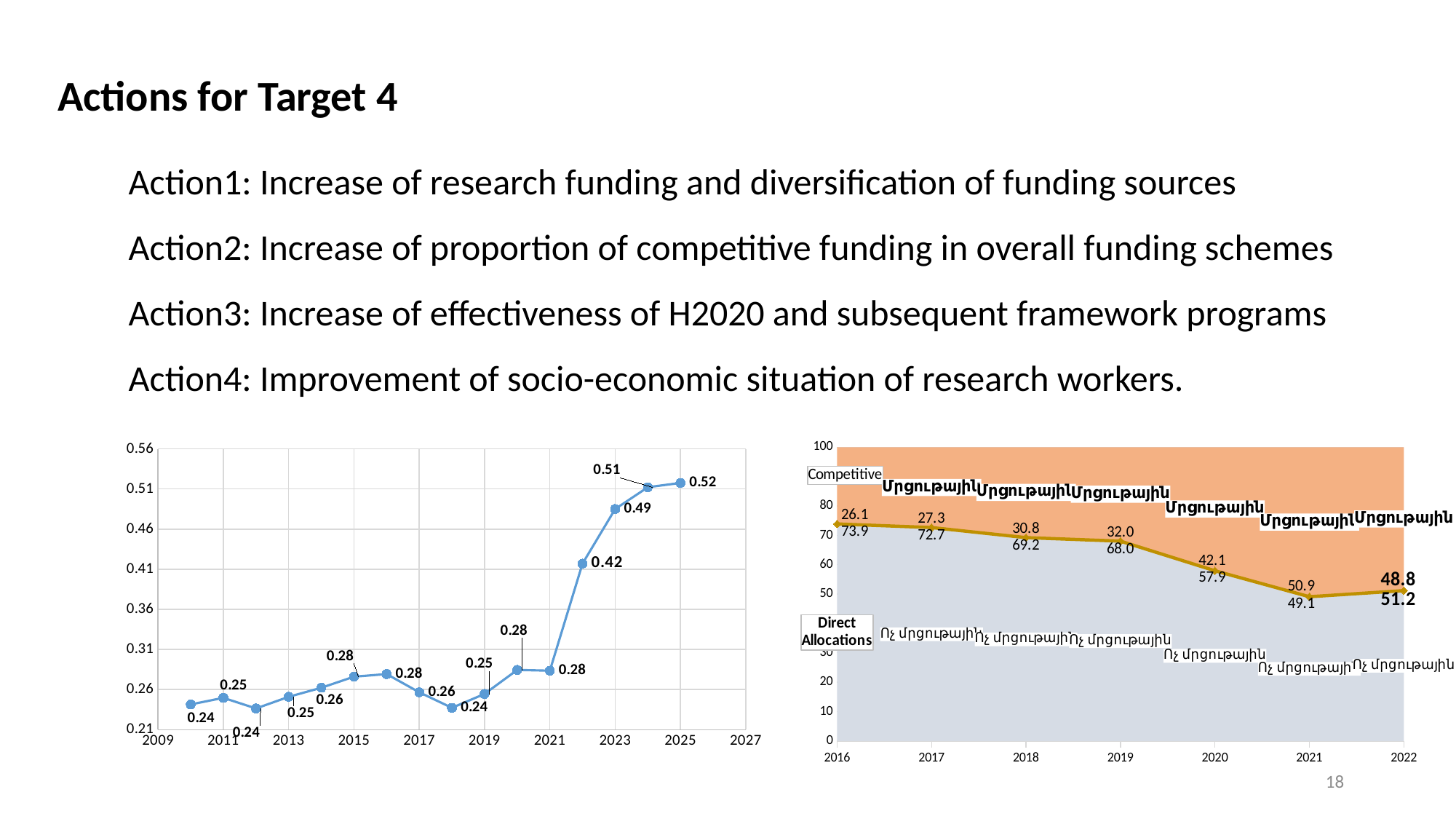

Actions for Target 4
Action1: Increase of research funding and diversification of funding sources
Action2: Increase of proportion of competitive funding in overall funding schemes
Action3: Increase of effectiveness of H2020 and subsequent framework programs
Action4: Improvement of socio-economic situation of research workers.

### Chart

| Category |  |
|---|---|

### Chart

| Category |  |  |  |
|---|---|---|---|
| 2016 | 73.88172139928267 | 26.118278600717325 | 73.88172139928267 |
| 2017 | 72.65519913714054 | 27.344800862859458 | 72.65519913714054 |
| 2018 | 69.22825139027331 | 30.77174860972669 | 69.22825139027331 |
| 2019 | 68.02535353721724 | 31.97464646278275 | 68.02535353721724 |
| 2020 | 57.937328981148916 | 42.062671018851084 | 57.937328981148916 |
| 2021 | 49.11067545973009 | 50.88932454026991 | 49.11067545973009 |
| 2022 | 51.18705032968441 | 48.81294967031559 | 51.18705032968441 |
18